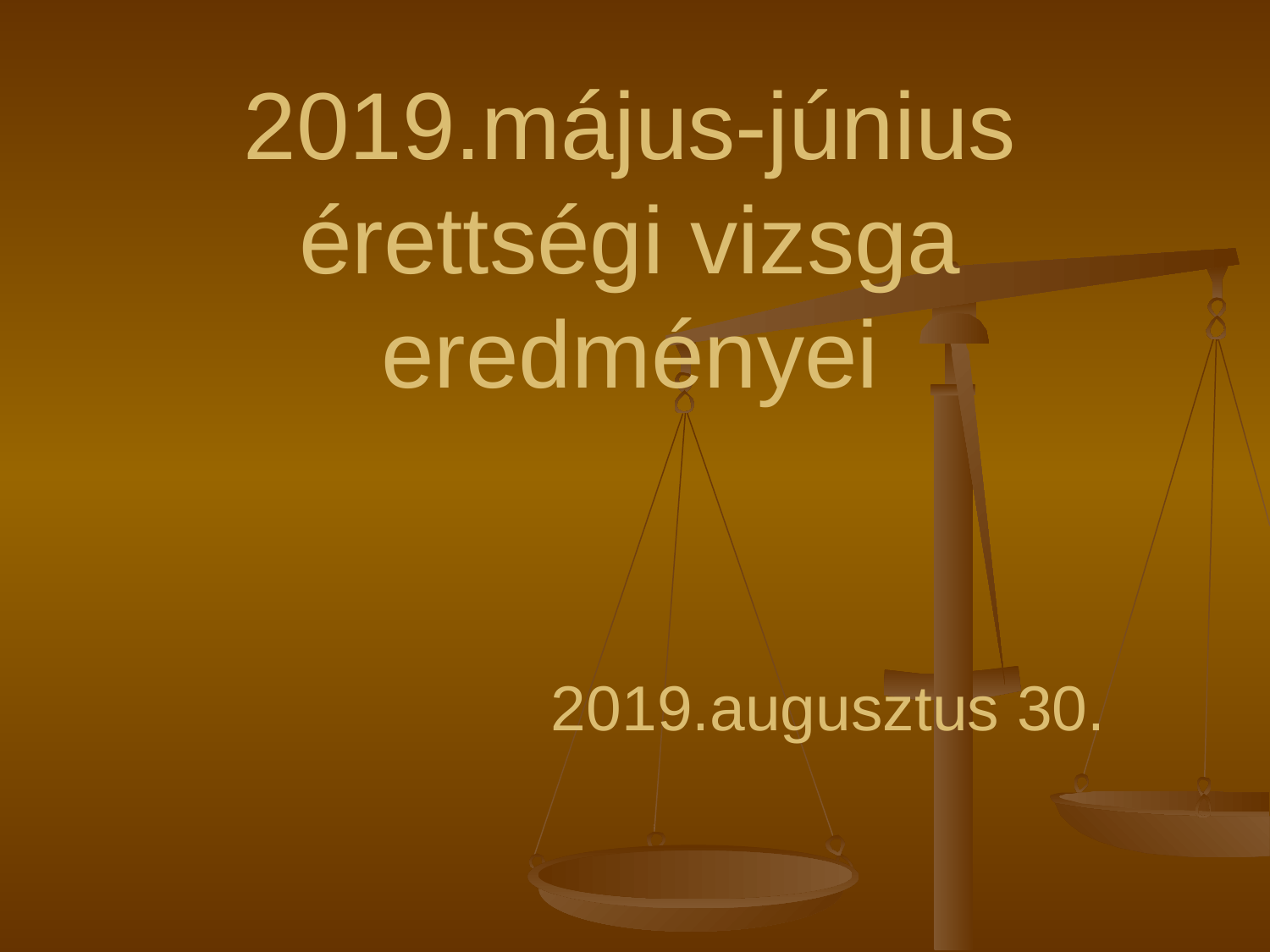

# 2019.május-június érettségi vizsga eredményei 2019.augusztus 30.